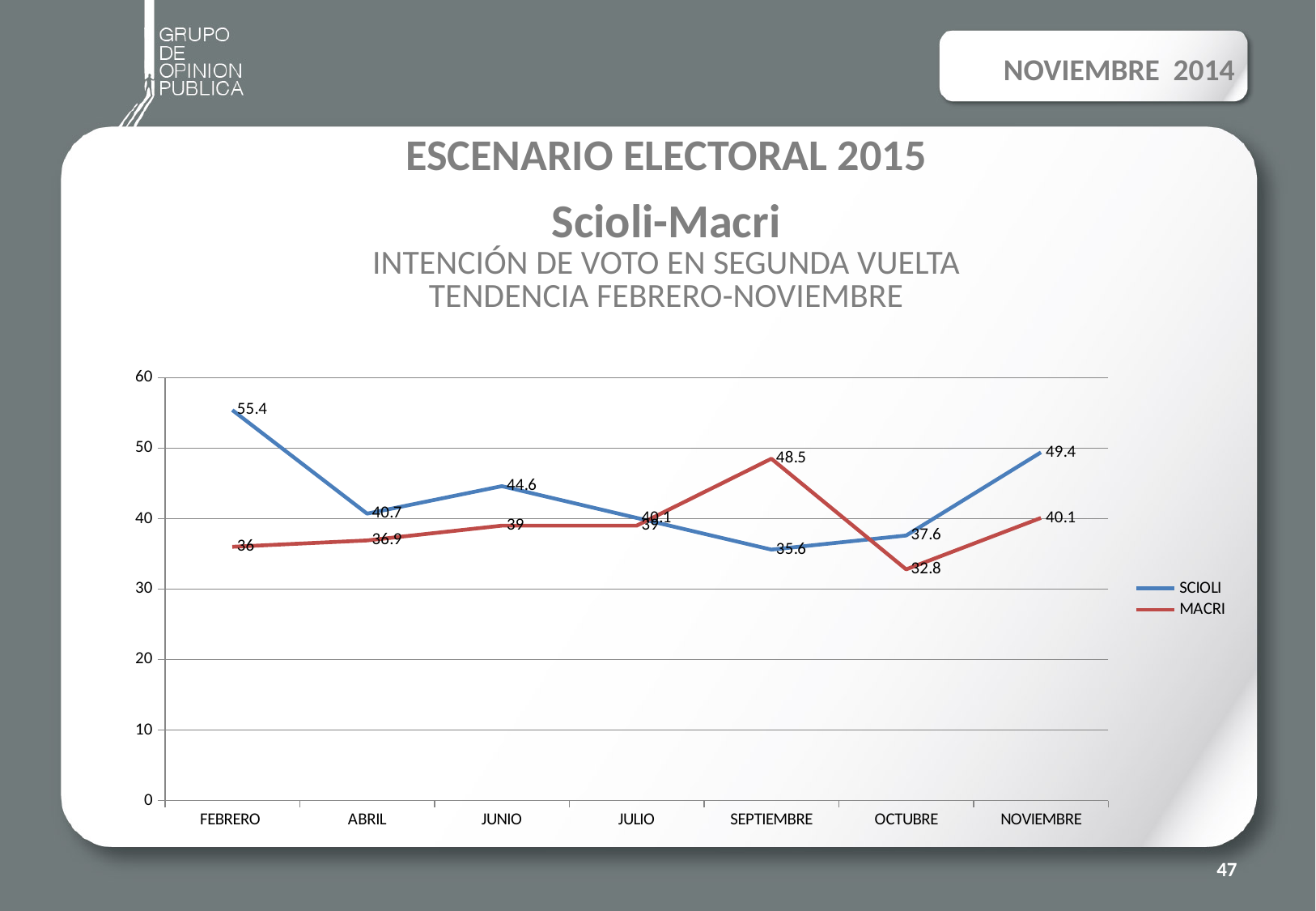

NOVIEMBRE  2014

#
ESCENARIO ELECTORAL 2015
Scioli-Macri
INTENCIÓN DE VOTO EN SEGUNDA VUELTA
TENDENCIA FEBRERO-NOVIEMBRE

### Chart

| Category | SCIOLI | MACRI |
|---|---|---|
| FEBRERO  | 55.4 | 36.0 |
| ABRIL | 40.7 | 36.9 |
| JUNIO | 44.6 | 39.0 |
| JULIO | 40.1 | 39.0 |
| SEPTIEMBRE | 35.6 | 48.5 |
| OCTUBRE | 37.6 | 32.8 |
| NOVIEMBRE | 49.4 | 40.1 |
47